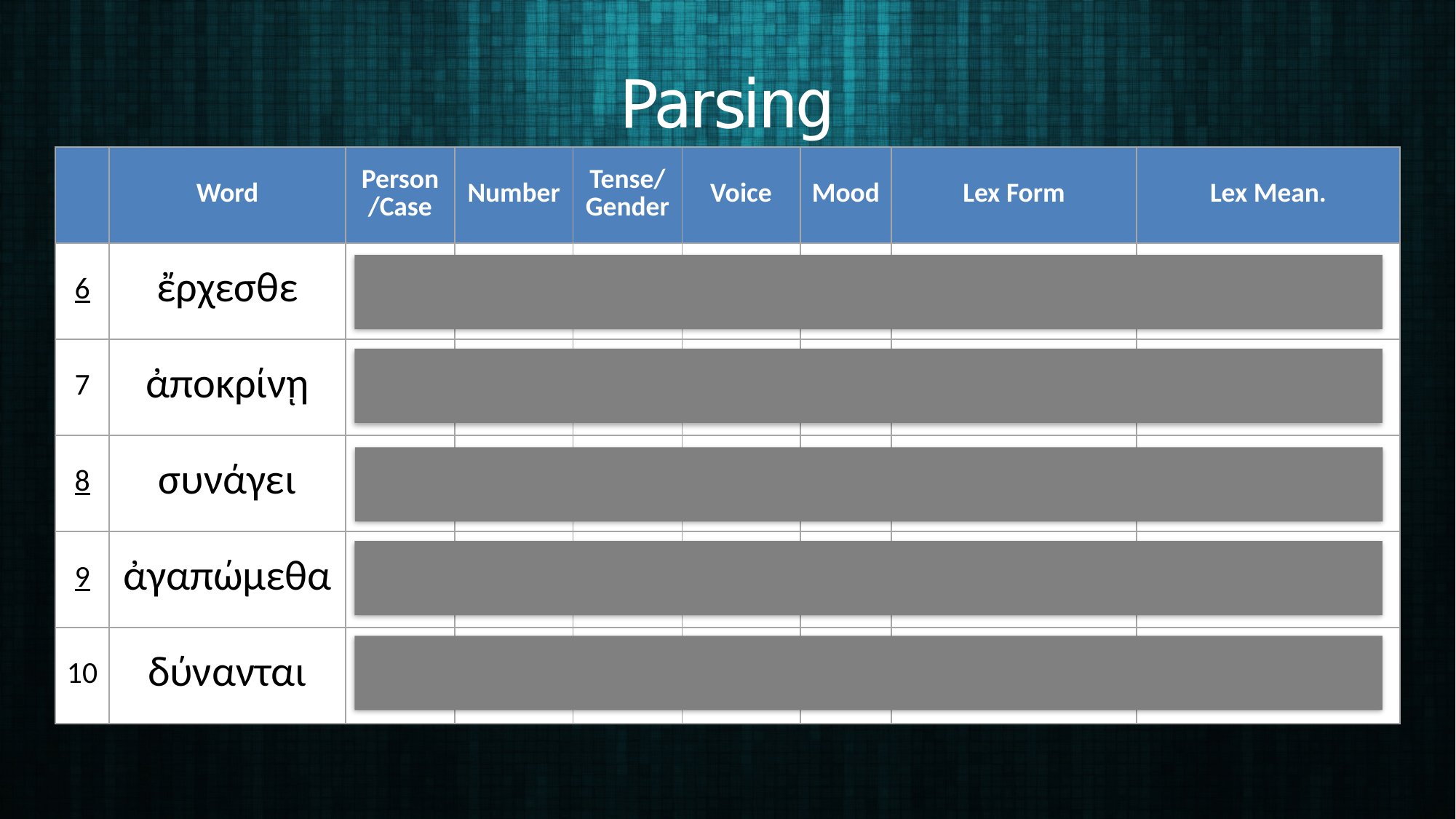

# Parsing
|  | Word | Person/Case | Number | Tense/Gender | Voice | Mood | Lex Form | Lex Mean. |
| --- | --- | --- | --- | --- | --- | --- | --- | --- |
| 6 | ἔρχεσθε | 2 | Plur | Pres | Dep. | Ind | ἔρχομαι | I come, go |
| 7 | ἀποκρίνῃ | 2 | Sing | Pres | Dep. | Ind | ἀποκρίνομαι | I answer |
| 8 | συνάγει | 3 | Sing | Pres | Act | Ind | συνάγω | I gather |
| 9 | ἀγαπώμεθα | 1 | Plur | Pres | Pass | Ind | ἀγαπάω | I love |
| 10 | δύνανται | 3 | Plur | Pres | Dep. | Ind | δύναμαι | I am able |